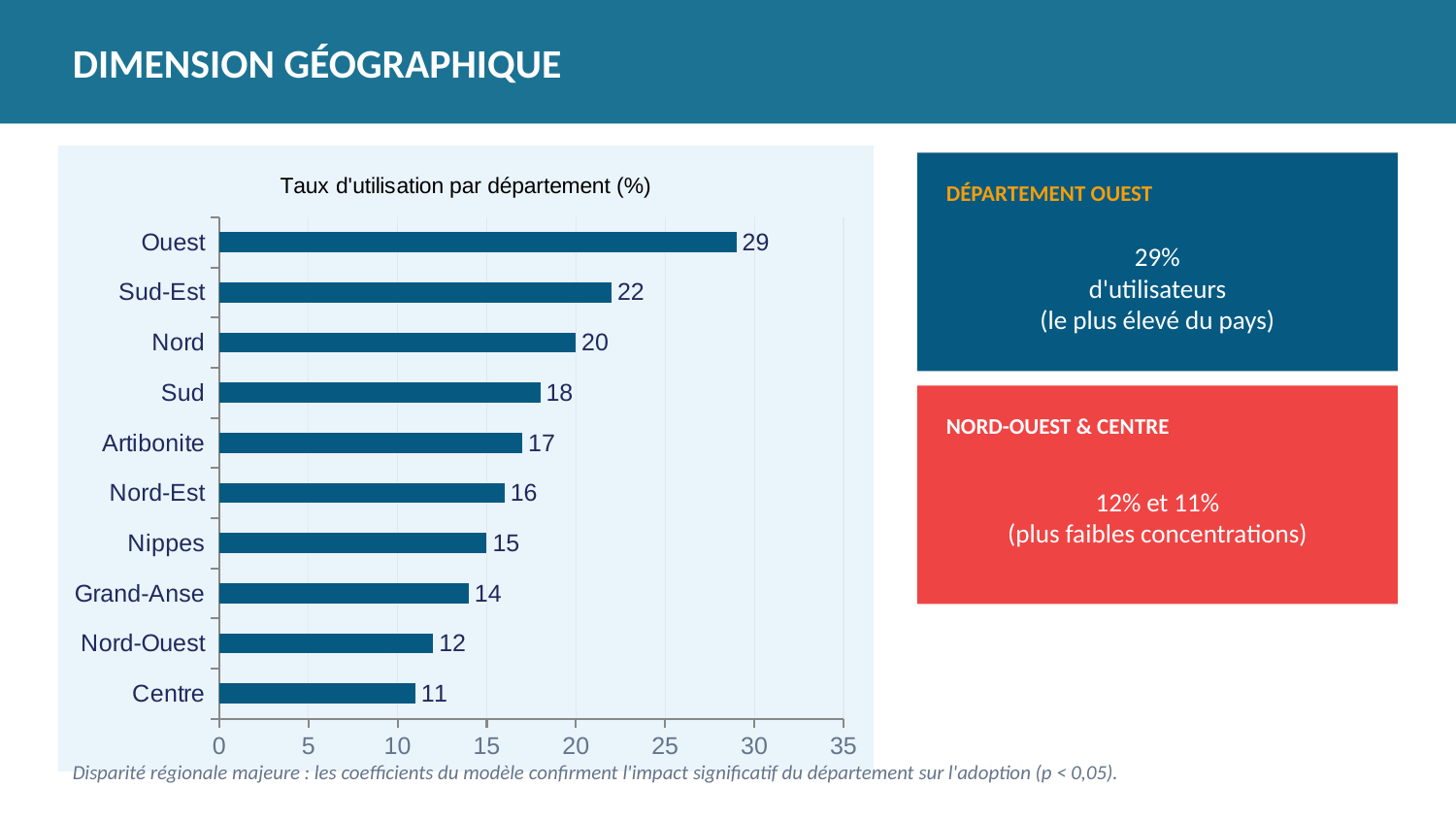

DIMENSION GÉOGRAPHIQUE

### Chart: Taux d'utilisation par département (%)

| Category | % Utilisateurs |
|---|---|
| Centre | 11.0 |
| Nord-Ouest | 12.0 |
| Grand-Anse | 14.0 |
| Nippes | 15.0 |
| Nord-Est | 16.0 |
| Artibonite | 17.0 |
| Sud | 18.0 |
| Nord | 20.0 |
| Sud-Est | 22.0 |
| Ouest | 29.0 |
DÉPARTEMENT OUEST
29%
d'utilisateurs
(le plus élevé du pays)

NORD-OUEST & CENTRE
12% et 11%
(plus faibles concentrations)
Disparité régionale majeure : les coefficients du modèle confirment l'impact significatif du département sur l'adoption (p < 0,05).